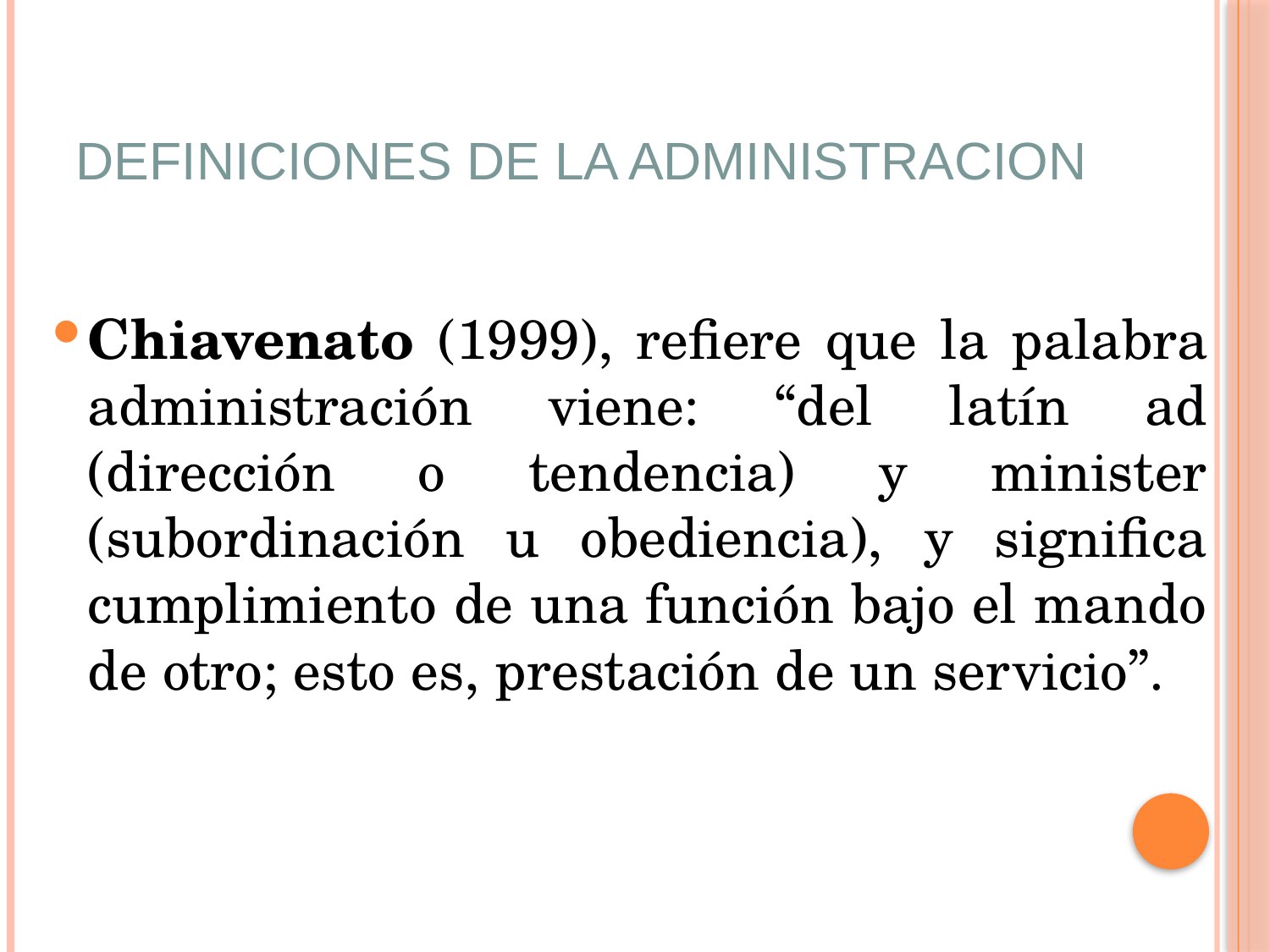

# DEFINICIONES DE LA ADMINISTRACION
Chiavenato (1999), refiere que la palabra administración viene: “del latín ad (dirección o tendencia) y minister (subordinación u obediencia), y significa cumplimiento de una función bajo el mando de otro; esto es, prestación de un servicio”.